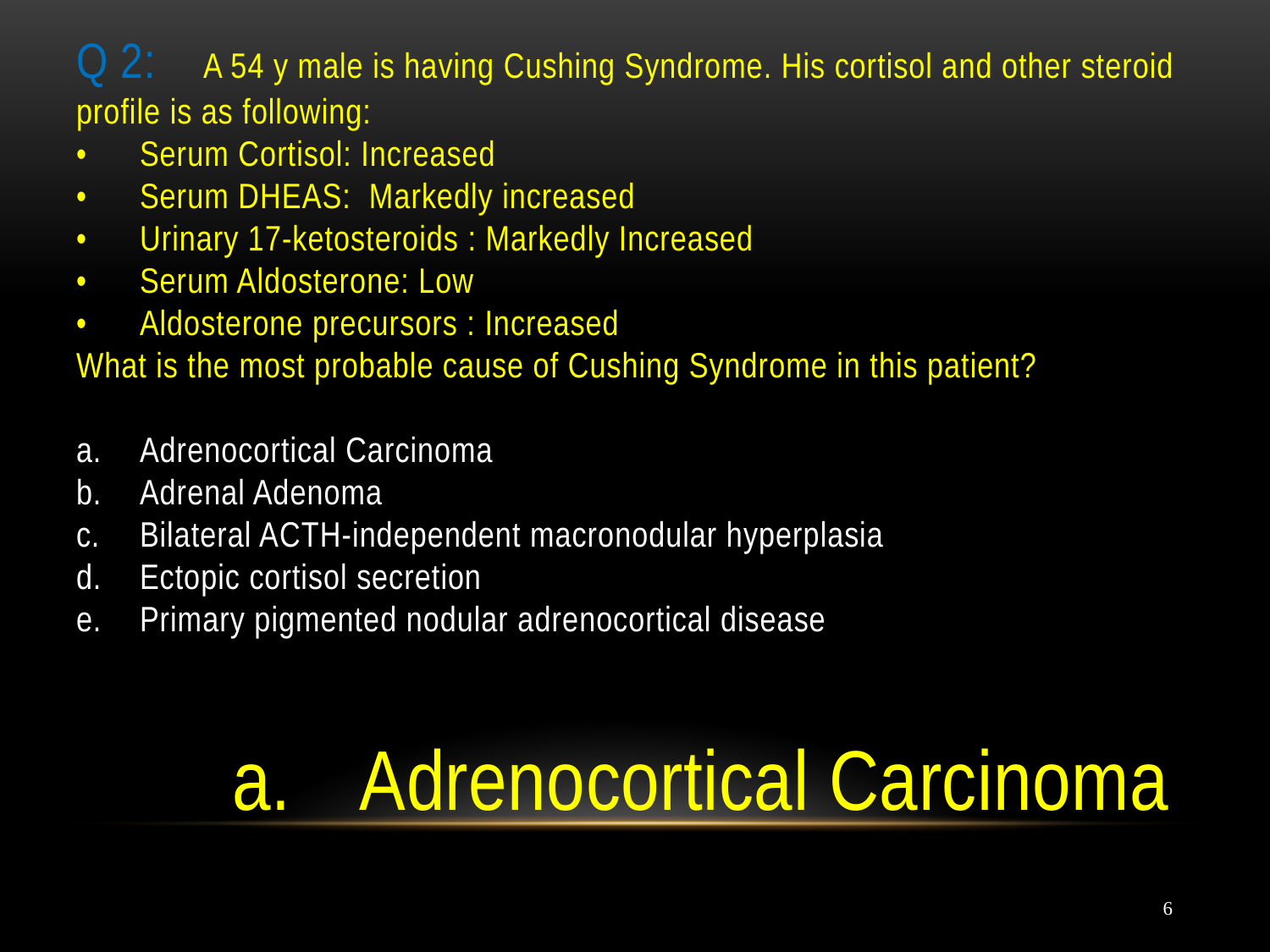

# Q 2: 	A 54 y male is having Cushing Syndrome. His cortisol and other steroid profile is as following: •	Serum Cortisol: Increased •	Serum DHEAS:  Markedly increased •	Urinary 17-ketosteroids : Markedly Increased •	Serum Aldosterone: Low •	Aldosterone precursors : Increased What is the most probable cause of Cushing Syndrome in this patient? a.	Adrenocortical Carcinoma b.	Adrenal Adenoma c.	Bilateral ACTH-independent macronodular hyperplasia d.	Ectopic cortisol secretion e.	Primary pigmented nodular adrenocortical disease
a.	Adrenocortical Carcinoma
6